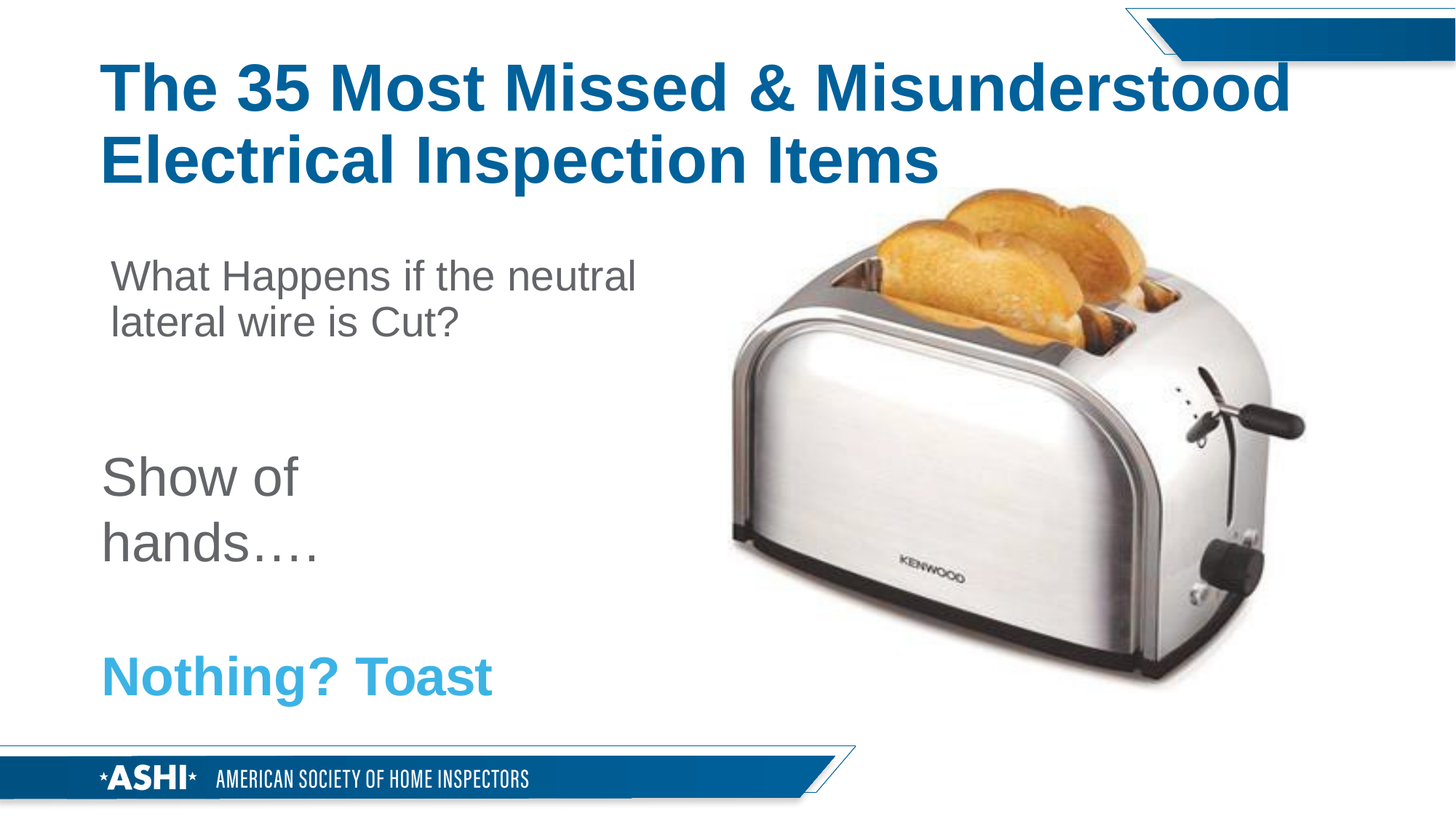

# The 35 Most Missed & Misunderstood Electrical Inspection Items

What Happens if the neutral lateral wire is Cut?
Show of hands….

Nothing? Toast